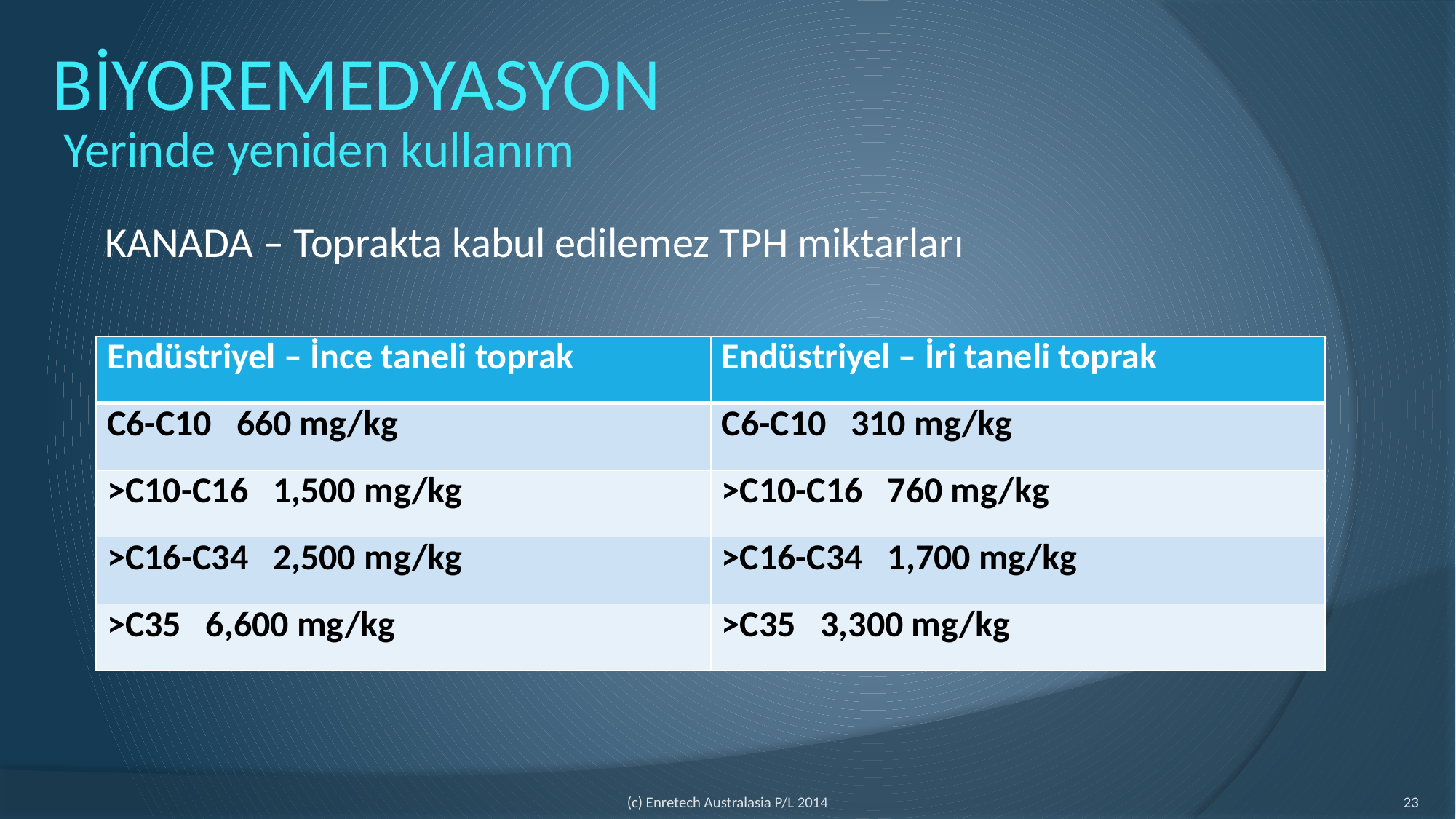

# BİYOREMEDYASYON Yerinde yeniden kullanım
KANADA – Toprakta kabul edilemez TPH miktarları
| Endüstriyel – İnce taneli toprak | Endüstriyel – İri taneli toprak |
| --- | --- |
| C6-C10   660 mg/kg | C6-C10   310 mg/kg |
| >C10-C16   1,500 mg/kg | >C10-C16   760 mg/kg |
| >C16-C34   2,500 mg/kg | >C16-C34   1,700 mg/kg |
| >C35   6,600 mg/kg | >C35   3,300 mg/kg |
23
(c) Enretech Australasia P/L 2014